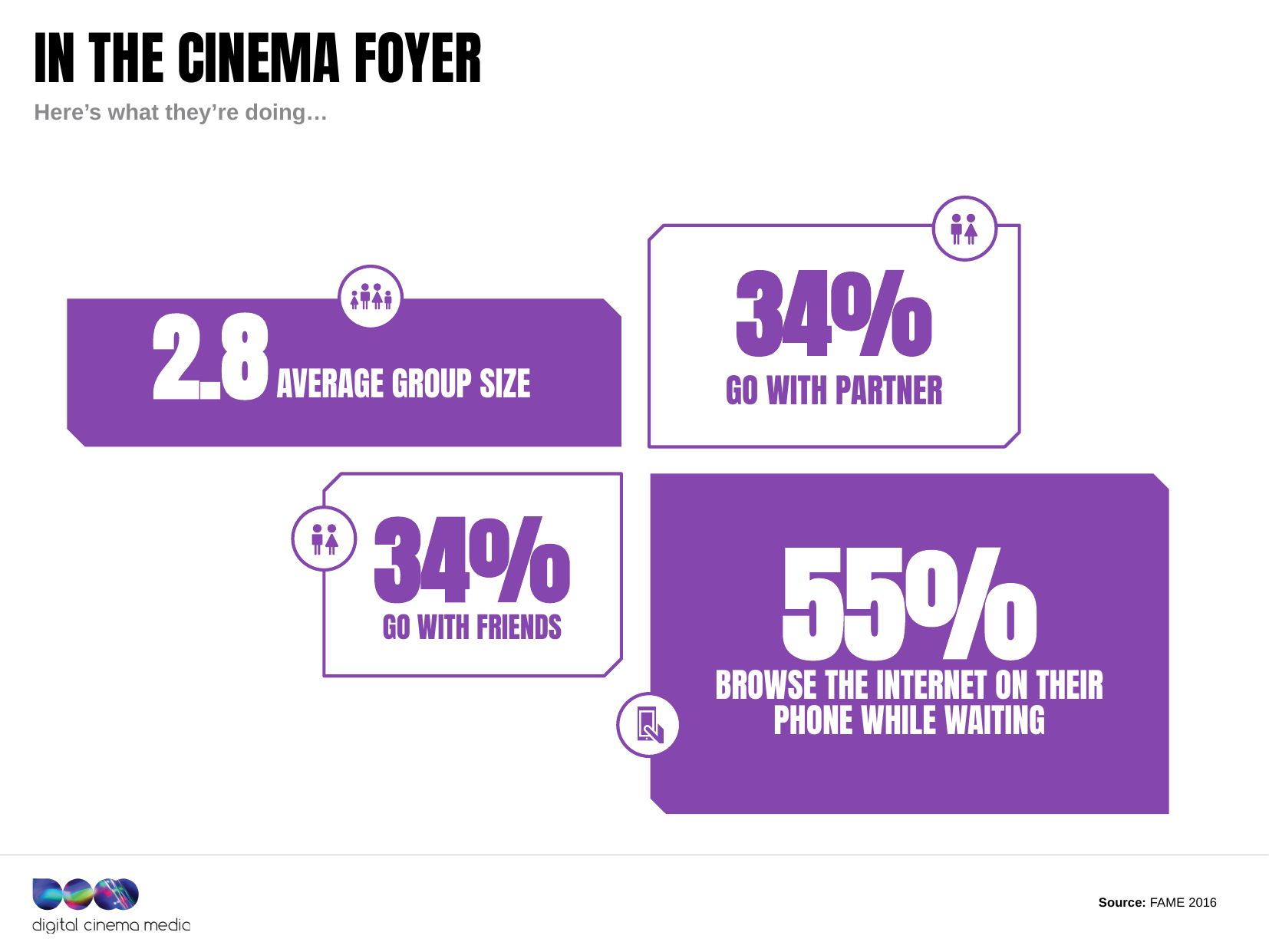

# In the cinema foyeR
Here’s what they’re doing…

34%

2.8 average group sIze
GO WITH PARTNER
34%

55%
Go with friends
BROWSE THE INTERNET ON THEIR PHONE WHILE WAITING

Source: FAME 2016